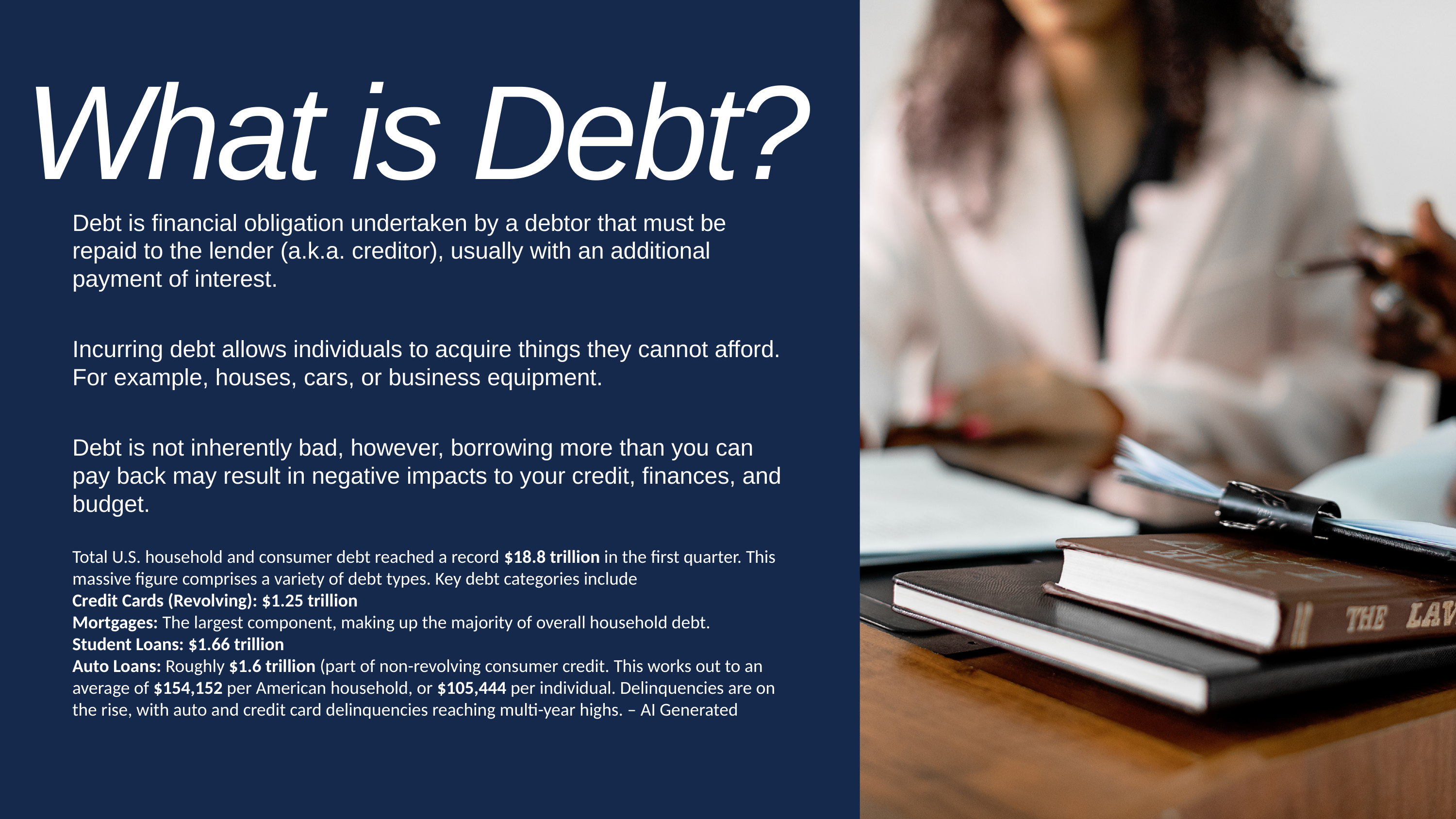

What is Debt?
Debt is financial obligation undertaken by a debtor that must be repaid to the lender (a.k.a. creditor), usually with an additional payment of interest.

Incurring debt allows individuals to acquire things they cannot afford. For example, houses, cars, or business equipment.

Debt is not inherently bad, however, borrowing more than you can pay back may result in negative impacts to your credit, finances, and budget.

Total U.S. household and consumer debt reached a record $18.8 trillion in the first quarter. This massive figure comprises a variety of debt types. Key debt categories include
Credit Cards (Revolving): $1.25 trillion
Mortgages: The largest component, making up the majority of overall household debt.
Student Loans: $1.66 trillion
Auto Loans: Roughly $1.6 trillion (part of non-revolving consumer credit. This works out to an average of $154,152 per American household, or $105,444 per individual. Delinquencies are on the rise, with auto and credit card delinquencies reaching multi-year highs. – AI Generated